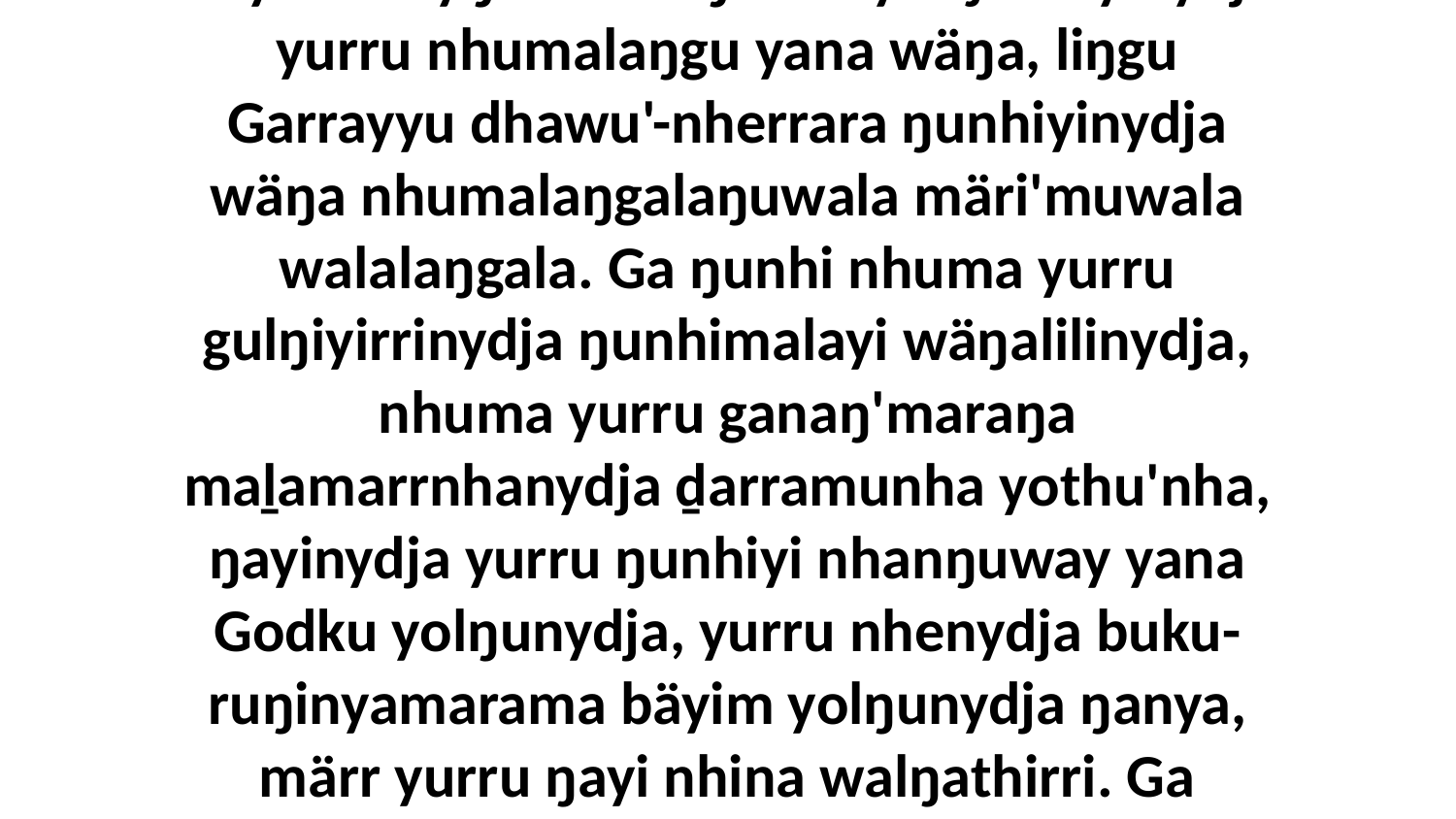

11-13 “Yo, yuwalk yana Garrayyu yurru gämanydja nhumalanha ŋunhimalayi wäŋalilinydja, ŋunhi walala yukurra Gaynanbuyŋu nhina ŋunhiliyi. Ŋunhiyinydja yurru nhumalaŋgu yana wäŋa, liŋgu Garrayyu dhawu'-nherrara ŋunhiyinydja wäŋa nhumalaŋgalaŋuwala märi'muwala walalaŋgala. Ga ŋunhi nhuma yurru gulŋiyirrinydja ŋunhimalayi wäŋalilinydja, nhuma yurru ganaŋ'maraŋa maḻamarrnhanydja ḏarramunha yothu'nha, ŋayinydja yurru ŋunhiyi nhanŋuway yana Godku yolŋunydja, yurru nhenydja buku-ruŋinyamarama bäyim yolŋunydja ŋanya, märr yurru ŋayi nhina walŋathirri. Ga bitjandhi yana liŋgu ŋurruŋu maḻamarr wäyindja yurru nhanŋuway yana Godku, nhuma yurru wekama bathan ŋunhiyinydja wäyin nhanŋuwuy Garraywu.